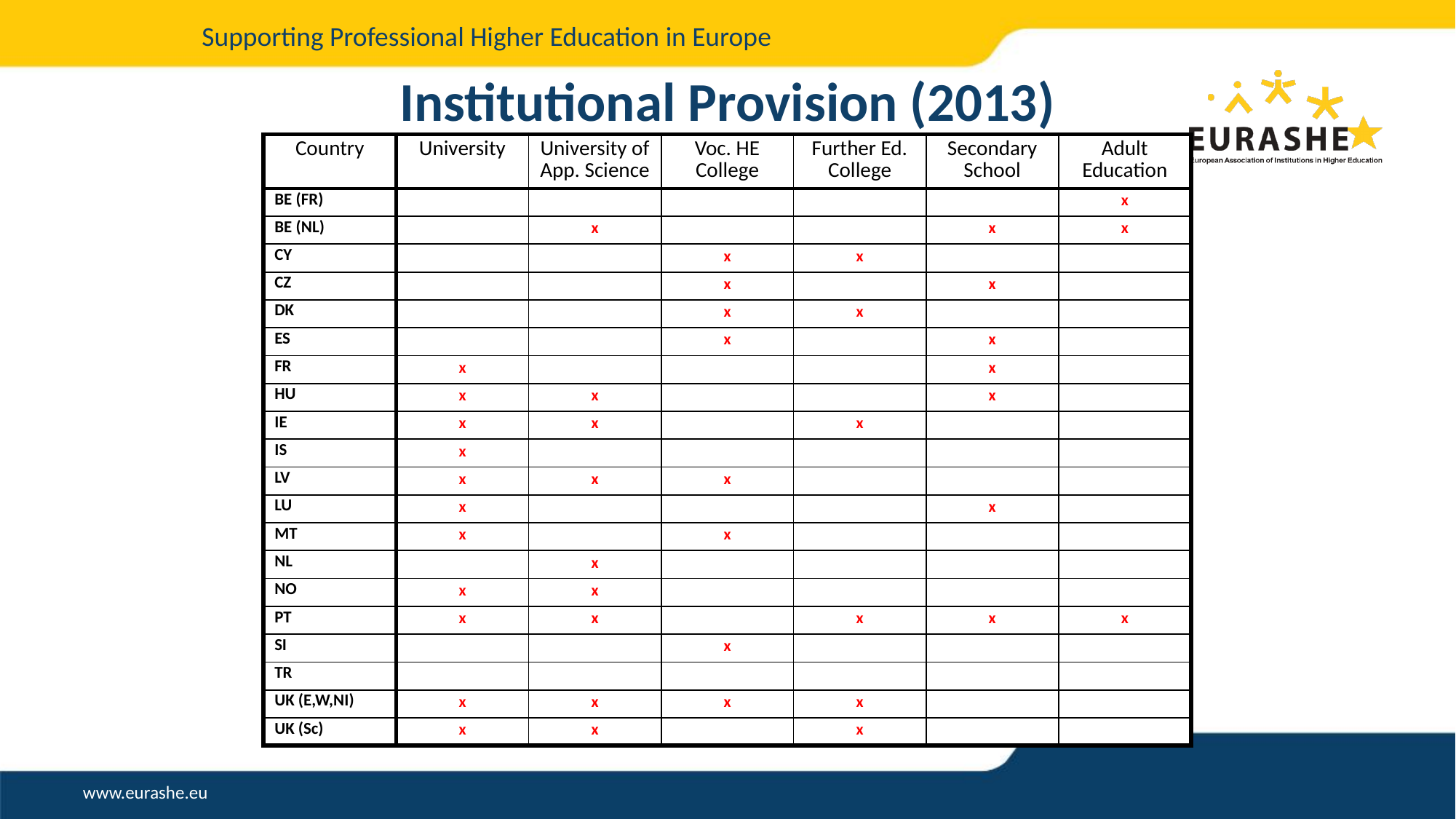

# Institutional Provision (2013)
| Country | University | University of App. Science | Voc. HE College | Further Ed. College | Secondary School | Adult Education |
| --- | --- | --- | --- | --- | --- | --- |
| BE (FR) |  |  |  |  |  | x |
| BE (NL) |  | x |  |  | x | x |
| CY |  |  | x | x |  |  |
| CZ |  |  | x |  | x |  |
| DK |  |  | x | x |  |  |
| ES |  |  | x |  | x |  |
| FR | x |  |  |  | x |  |
| HU | x | x |  |  | x |  |
| IE | x | x |  | x |  |  |
| IS | x |  |  |  |  |  |
| LV | x | x | x |  |  |  |
| LU | x |  |  |  | x |  |
| MT | x |  | x |  |  |  |
| NL |  | x |  |  |  |  |
| NO | x | x |  |  |  |  |
| PT | x | x |  | x | x | x |
| SI |  |  | x |  |  |  |
| TR |  |  |  |  |  |  |
| UK (E,W,NI) | x | x | x | x |  |  |
| UK (Sc) | x | x |  | x |  |  |